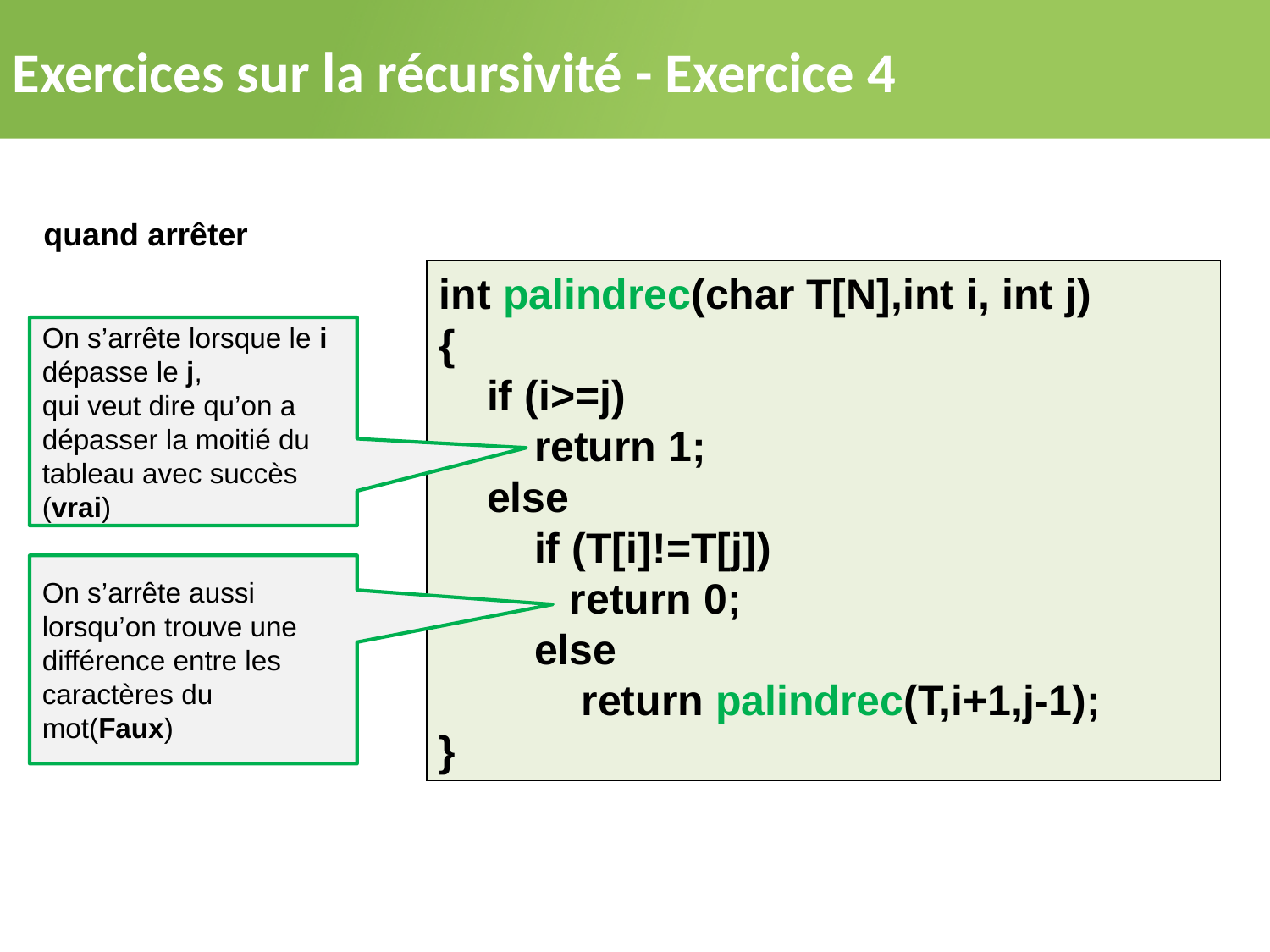

Exercices sur la récursivité - Exercice 4

quand arrêter
int palindrec(char T[N],int i, int j)
{
    if (i>=j)
        return 1;
    else
        if (T[i]!=T[j])
           return 0;
        else
            return palindrec(T,i+1,j-1);
}
On s’arrête lorsque le i  dépasse le j,
qui veut dire qu’on a dépasser la moitié du tableau avec succès (vrai)
On s’arrête aussi lorsqu’on trouve une différence entre les caractères du mot(Faux)